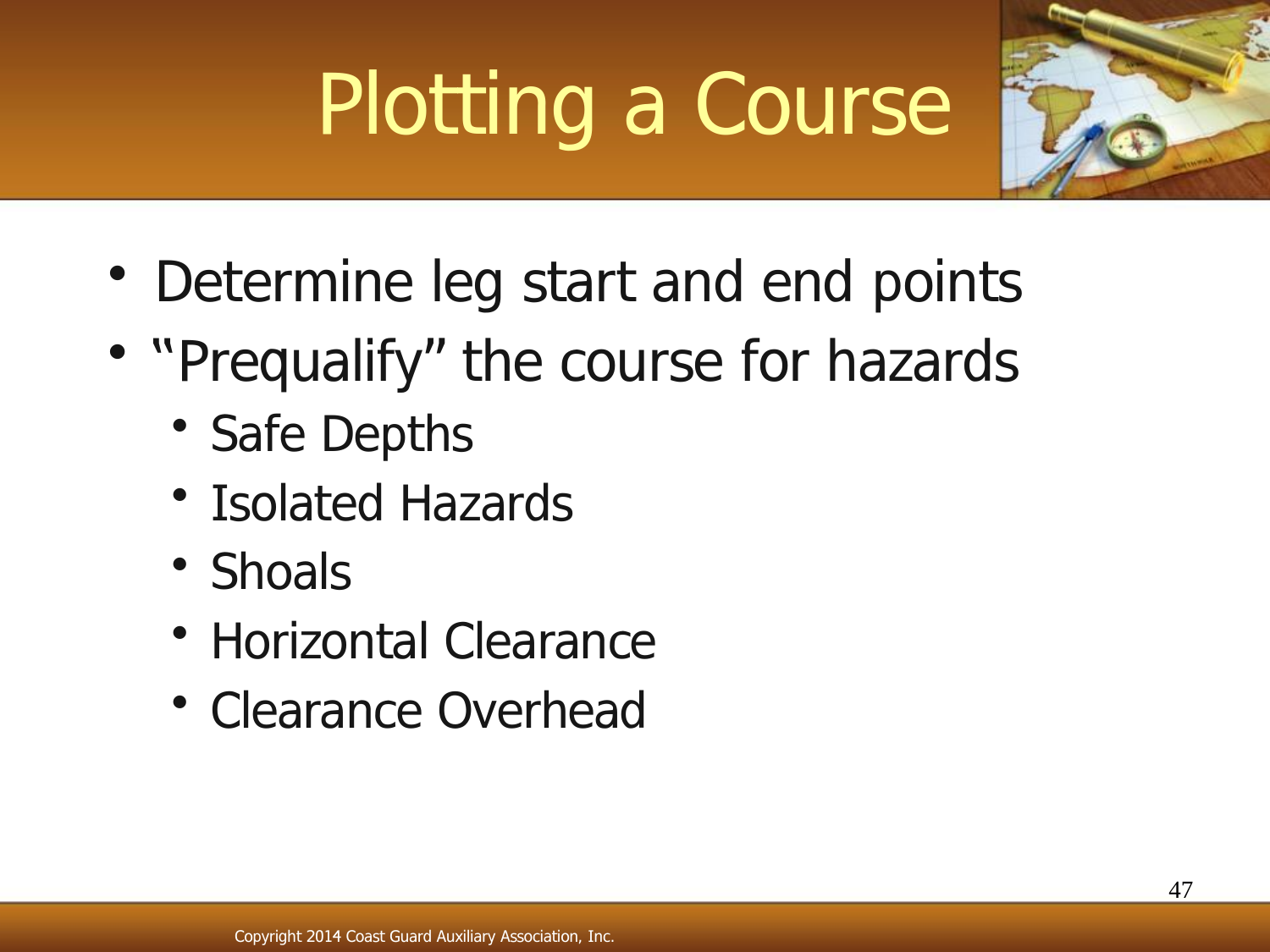

# Plotting a Course
Determine leg start and end points
“Prequalify” the course for hazards
Safe Depths
Isolated Hazards
Shoals
Horizontal Clearance
Clearance Overhead

47